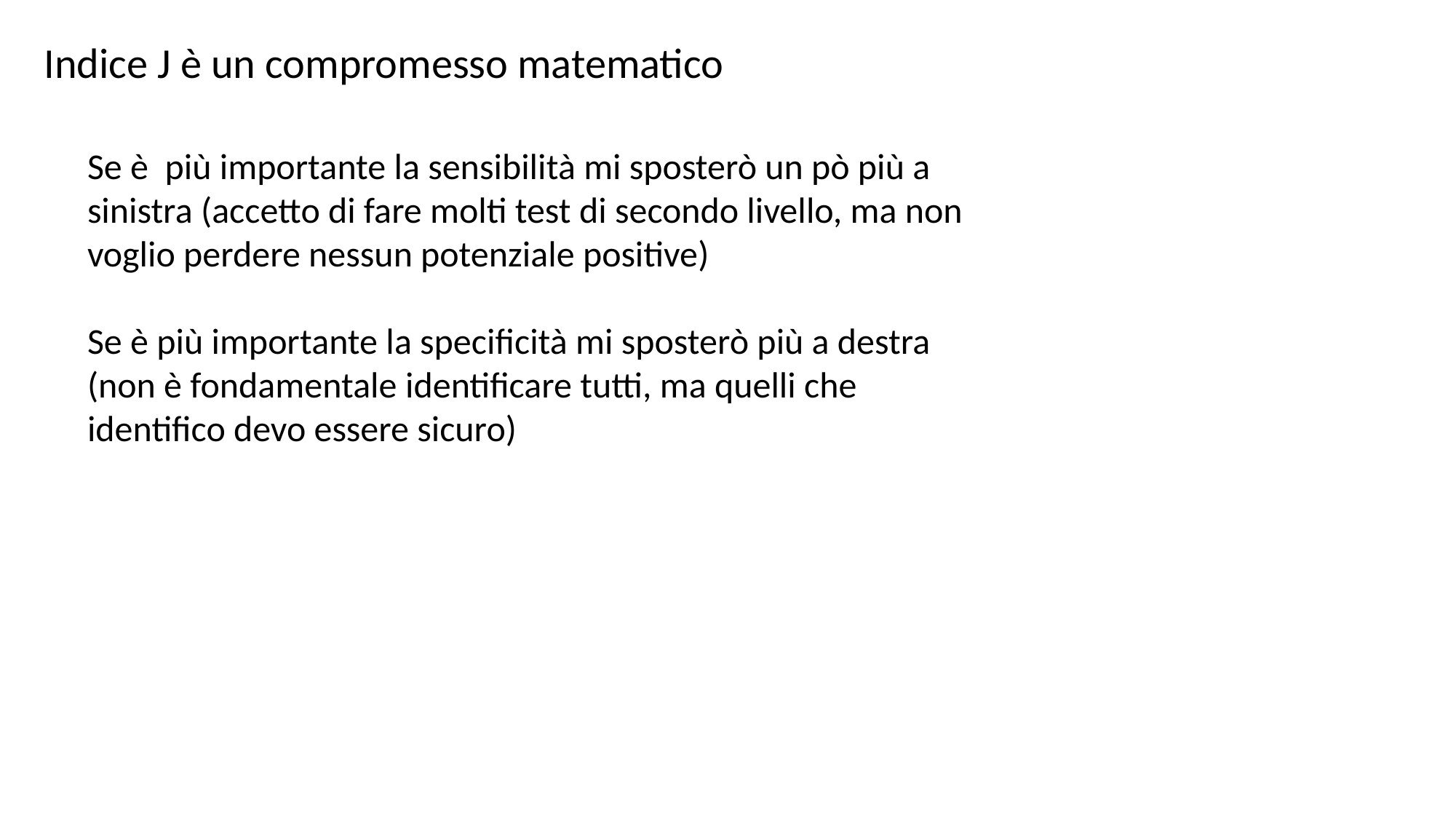

Indice J è un compromesso matematico
Se è  più importante la sensibilità mi sposterò un pò più a sinistra (accetto di fare molti test di secondo livello, ma non voglio perdere nessun potenziale positive)

Se è più importante la specificità mi sposterò più a destra (non è fondamentale identificare tutti, ma quelli che identifico devo essere sicuro)